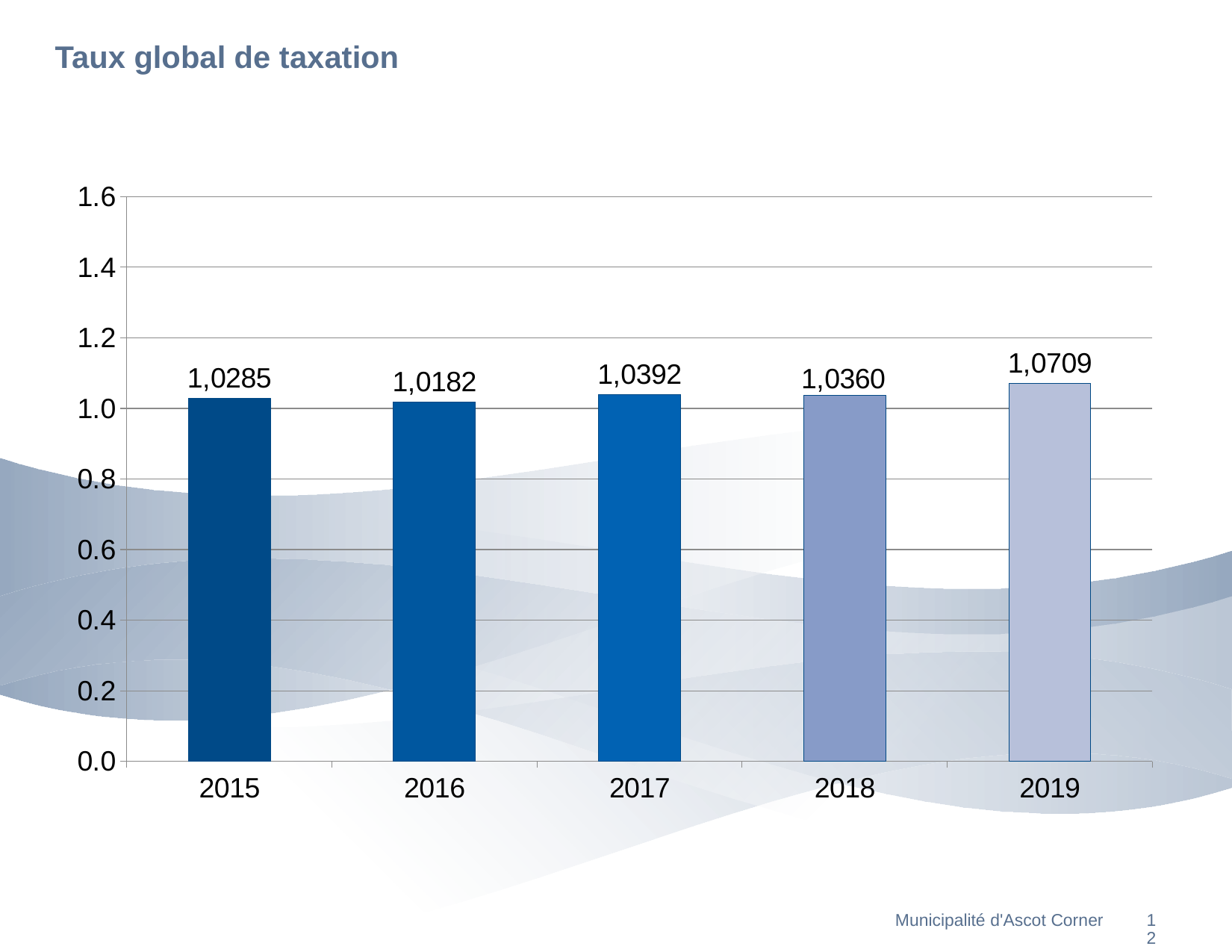

# Taux global de taxation

### Chart

| Category | Ascot Corner |
|---|---|
| 2015 | 1.0285 |
| 2016 | 1.0182 |
| 2017 | 1.0392 |
| 2018 | 1.036 |
| 2019 | 1.0709 |
Municipalité d'Ascot Corner
12